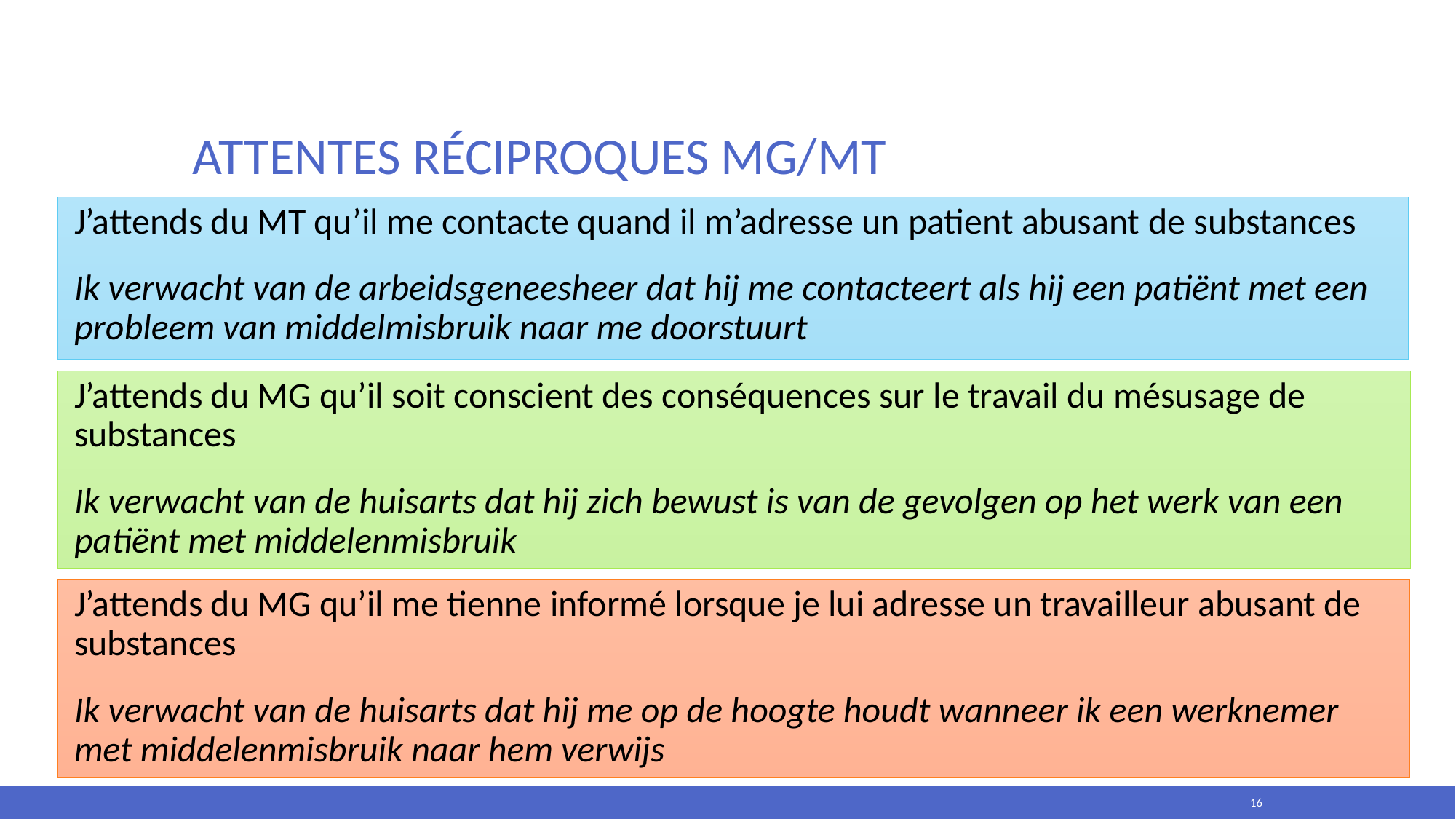

# Attentes réciproques MG/MT
J’attends du MT qu’il me contacte quand il m’adresse un patient abusant de substances
Ik verwacht van de arbeidsgeneesheer dat hij me contacteert als hij een patiënt met een probleem van middelmisbruik naar me doorstuurt

J’attends du MG qu’il soit conscient des conséquences sur le travail du mésusage de substances
Ik verwacht van de huisarts dat hij zich bewust is van de gevolgen op het werk van een patiënt met middelenmisbruik
J’attends du MG qu’il me tienne informé lorsque je lui adresse un travailleur abusant de substances
Ik verwacht van de huisarts dat hij me op de hoogte houdt wanneer ik een werknemer met middelenmisbruik naar hem verwijs
16